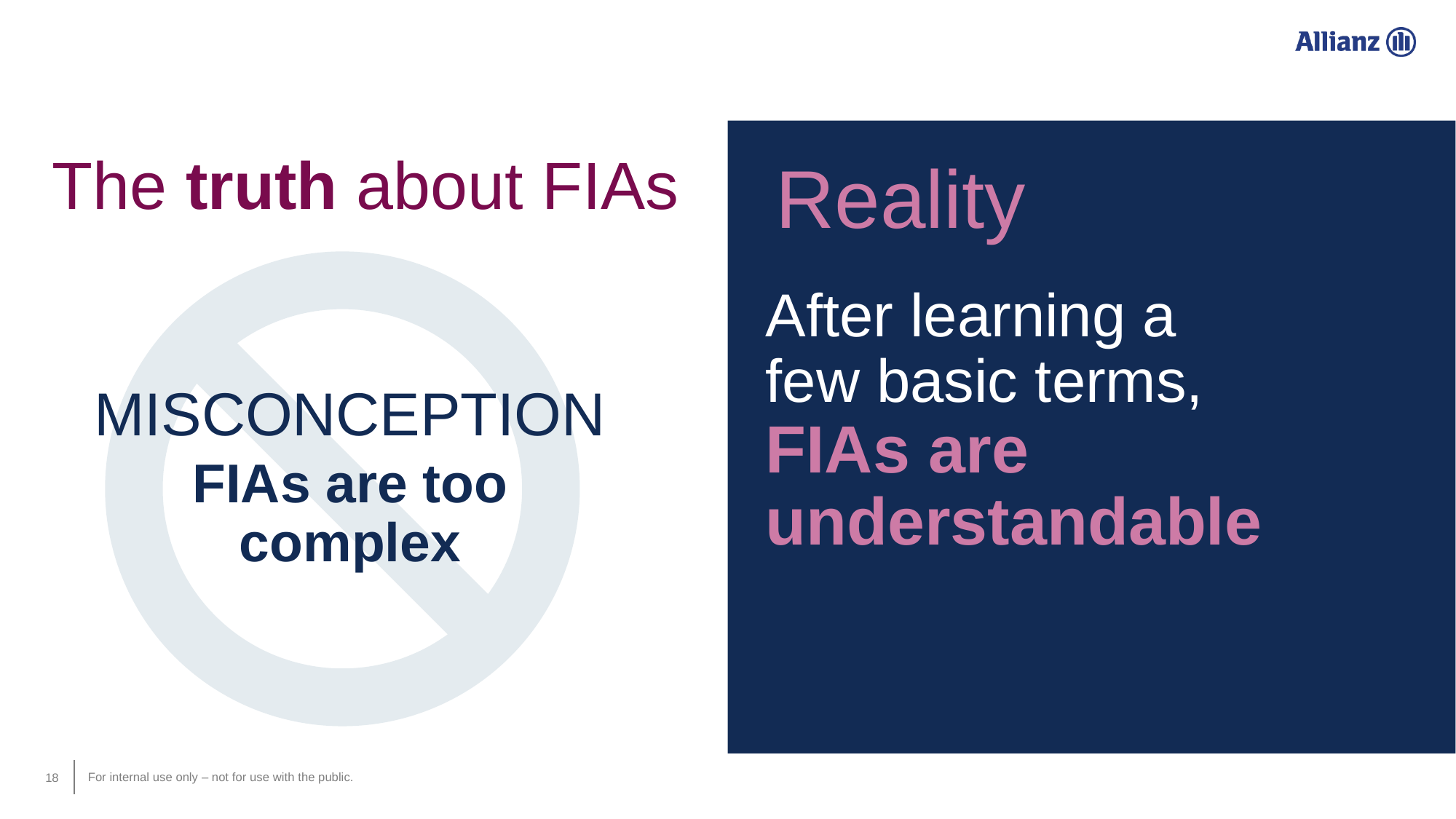

The truth about FIAs

Reality

After learning a
few basic terms,
FIAs are understandable
MISCONCEPTION
FIAs are too complex
18